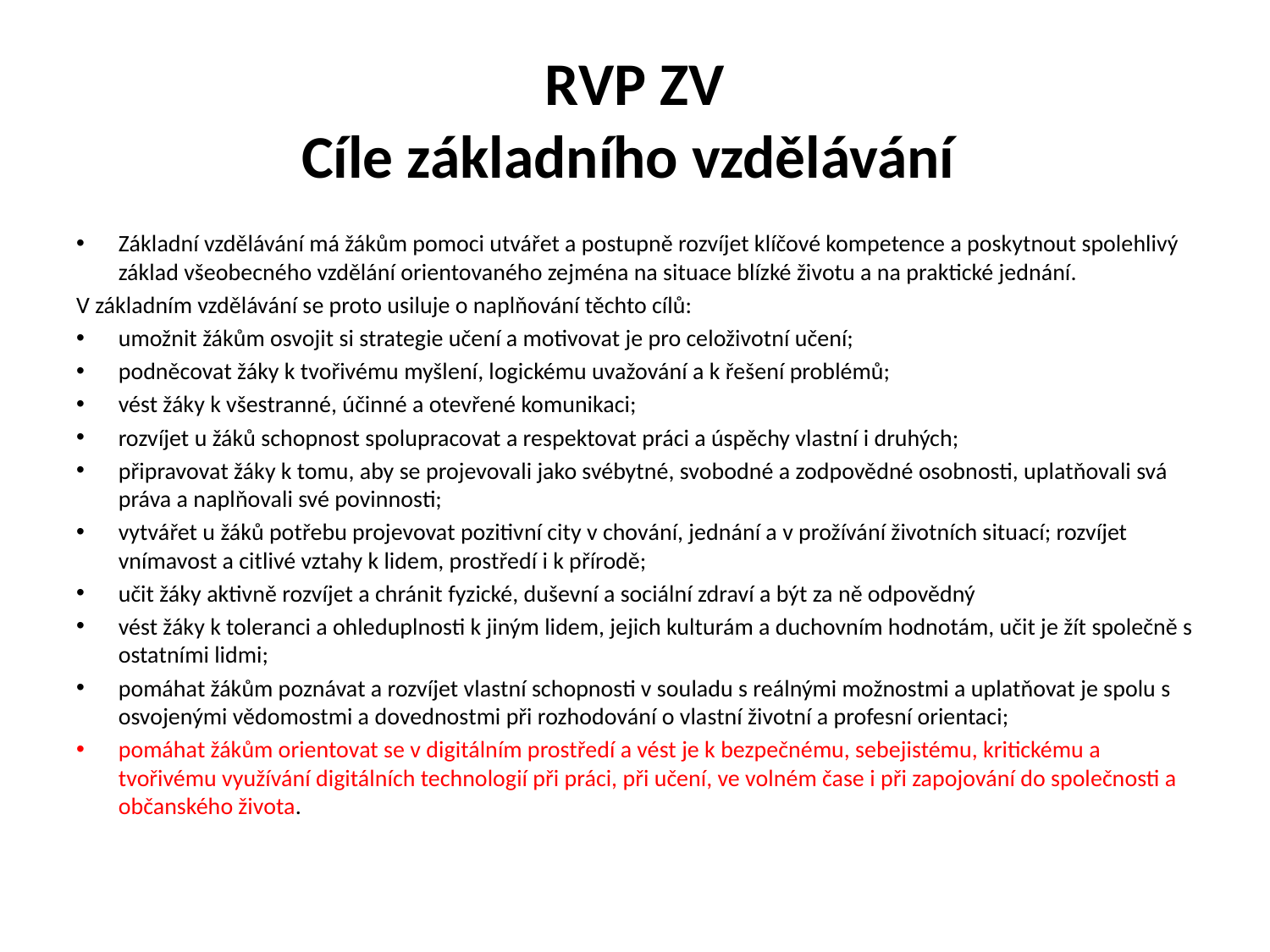

# RVP ZV Cíle základního vzdělávání
Základní vzdělávání má žákům pomoci utvářet a postupně rozvíjet klíčové kompetence a poskytnout spolehlivý základ všeobecného vzdělání orientovaného zejména na situace blízké životu a na praktické jednání.
V základním vzdělávání se proto usiluje o naplňování těchto cílů:
umožnit žákům osvojit si strategie učení a motivovat je pro celoživotní učení;
podněcovat žáky k tvořivému myšlení, logickému uvažování a k řešení problémů;
vést žáky k všestranné, účinné a otevřené komunikaci;
rozvíjet u žáků schopnost spolupracovat a respektovat práci a úspěchy vlastní i druhých;
připravovat žáky k tomu, aby se projevovali jako svébytné, svobodné a zodpovědné osobnosti, uplatňovali svá práva a naplňovali své povinnosti;
vytvářet u žáků potřebu projevovat pozitivní city v chování, jednání a v prožívání životních situací; rozvíjet vnímavost a citlivé vztahy k lidem, prostředí i k přírodě;
učit žáky aktivně rozvíjet a chránit fyzické, duševní a sociální zdraví a být za ně odpovědný
vést žáky k toleranci a ohleduplnosti k jiným lidem, jejich kulturám a duchovním hodnotám, učit je žít společně s ostatními lidmi;
pomáhat žákům poznávat a rozvíjet vlastní schopnosti v souladu s reálnými možnostmi a uplatňovat je spolu s osvojenými vědomostmi a dovednostmi při rozhodování o vlastní životní a profesní orientaci;
pomáhat žákům orientovat se v digitálním prostředí a vést je k bezpečnému, sebejistému, kritickému a tvořivému využívání digitálních technologií při práci, při učení, ve volném čase i při zapojování do společnosti a občanského života.